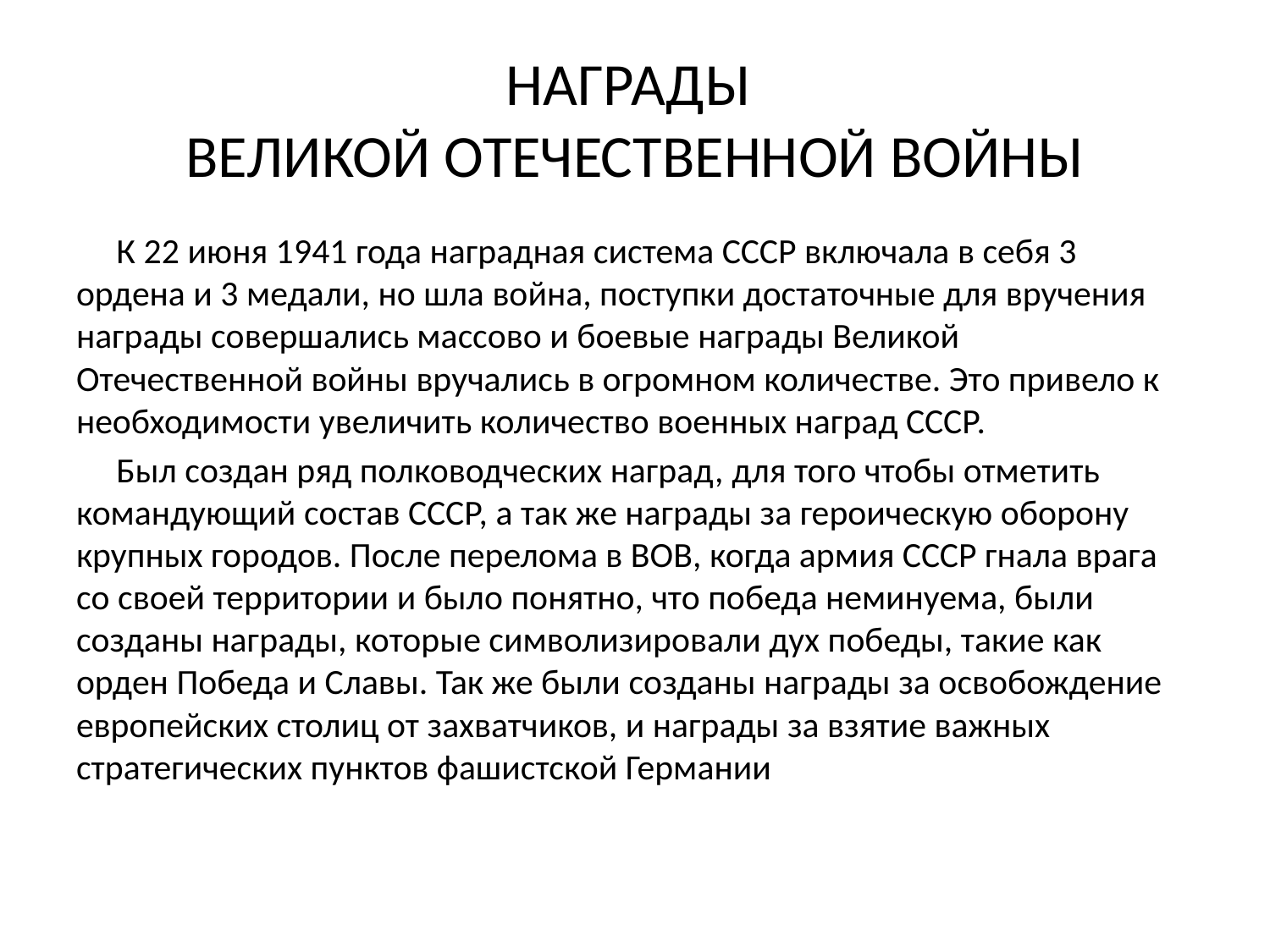

# НАГРАДЫ ВЕЛИКОЙ ОТЕЧЕСТВЕННОЙ ВОЙНЫ
     К 22 июня 1941 года наградная система СССР включала в себя 3 ордена и 3 медали, но шла война, поступки достаточные для вручения награды совершались массово и боевые награды Великой Отечественной войны вручались в огромном количестве. Это привело к необходимости увеличить количество военных наград СССР.
     Был создан ряд полководческих наград, для того чтобы отметить командующий состав СССР, а так же награды за героическую оборону крупных городов. После перелома в ВОВ, когда армия СССР гнала врага со своей территории и было понятно, что победа неминуема, были созданы награды, которые символизировали дух победы, такие как орден Победа и Славы. Так же были созданы награды за освобождение европейских столиц от захватчиков, и награды за взятие важных стратегических пунктов фашистской Германии